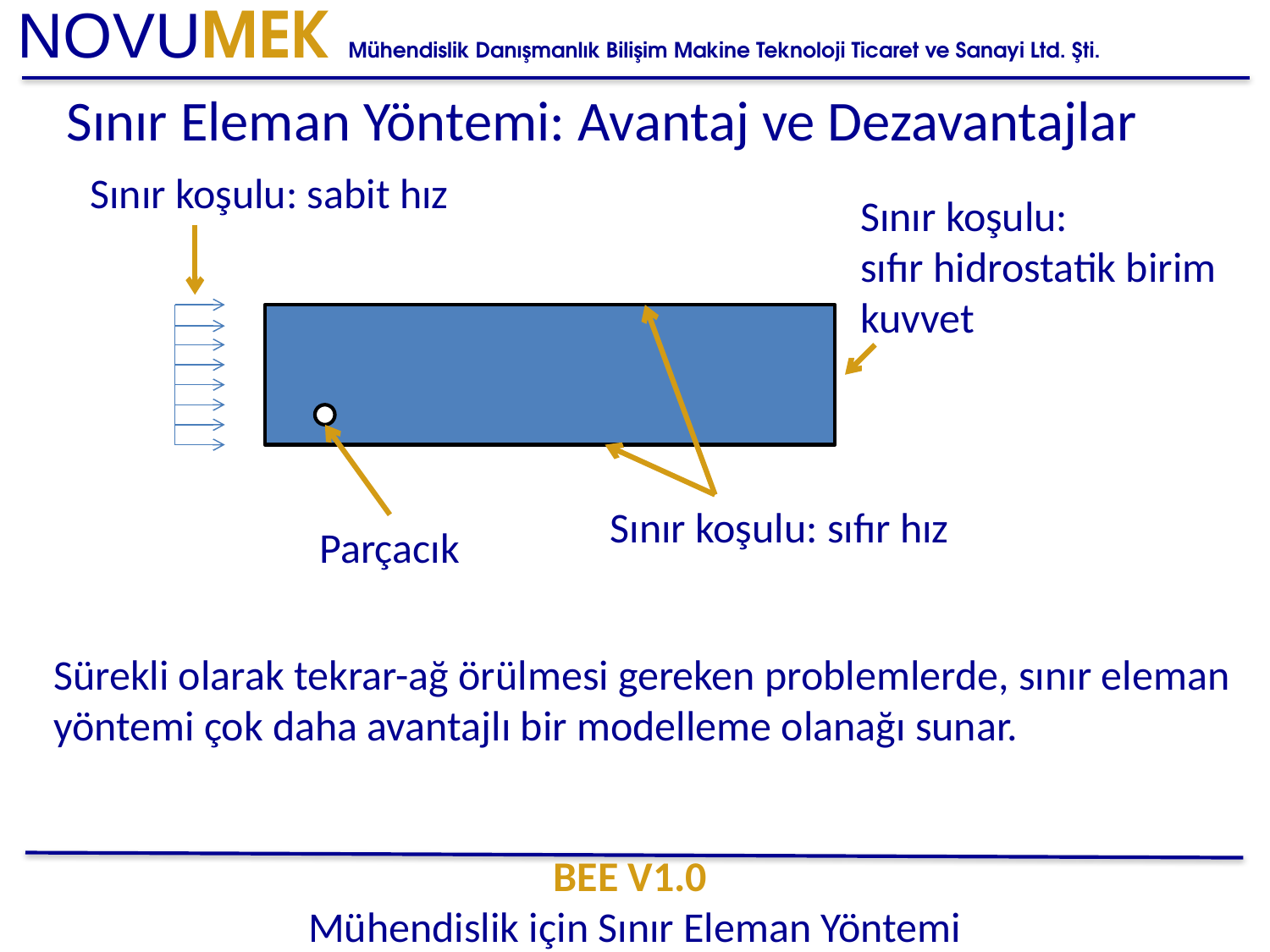

Sınır Eleman Yöntemi: Avantaj ve Dezavantajlar
Sınır koşulu: sabit hız
Sınır koşulu:
sıfır hidrostatik birim
kuvvet

Sınır koşulu: sıfır hız
Parçacık
Sürekli olarak tekrar-ağ örülmesi gereken problemlerde, sınır eleman yöntemi çok daha avantajlı bir modelleme olanağı sunar.
BEE v1.0
Mühendislik için Sınır Eleman Yöntemi